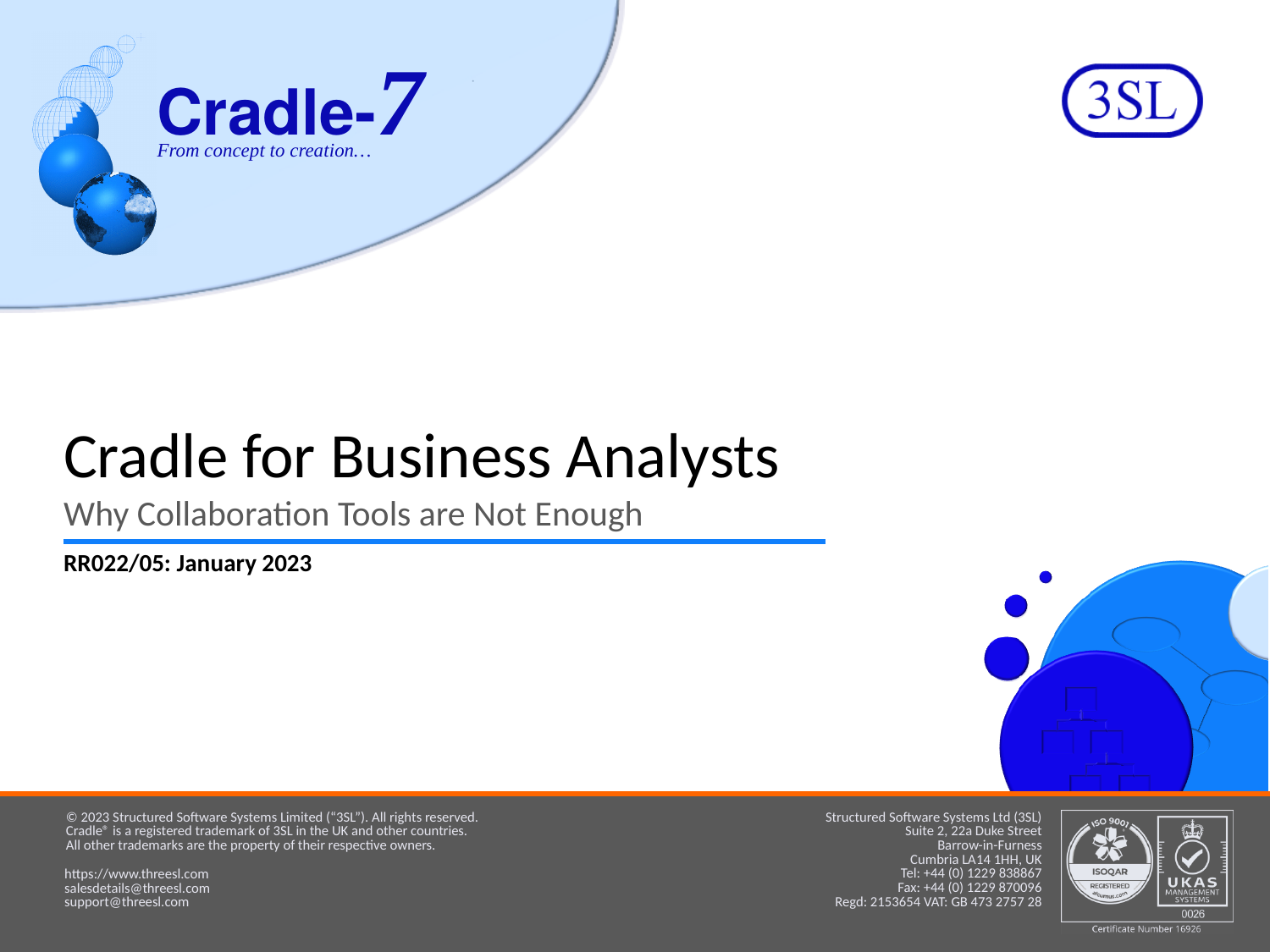

# Cradle for Business Analysts
Why Collaboration Tools are Not Enough
RR022/05: January 2023